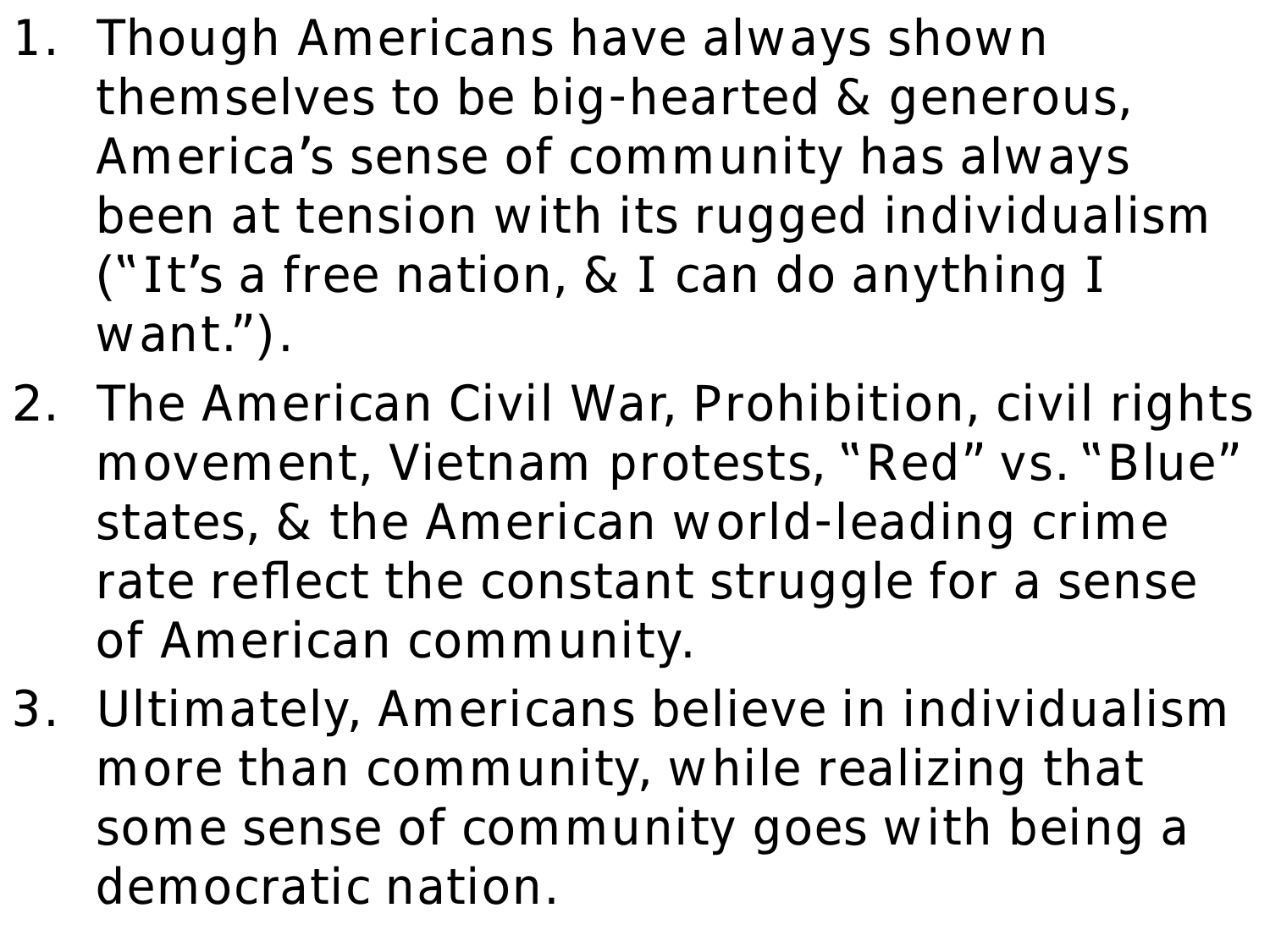

Though Americans have always shown themselves to be big-hearted & generous, America’s sense of community has always been at tension with its rugged individualism (“It’s a free nation, & I can do anything I want.”).
The American Civil War, Prohibition, civil rights movement, Vietnam protests, “Red” vs. “Blue” states, & the American world-leading crime rate reflect the constant struggle for a sense of American community.
Ultimately, Americans believe in individualism more than community, while realizing that some sense of community goes with being a democratic nation.